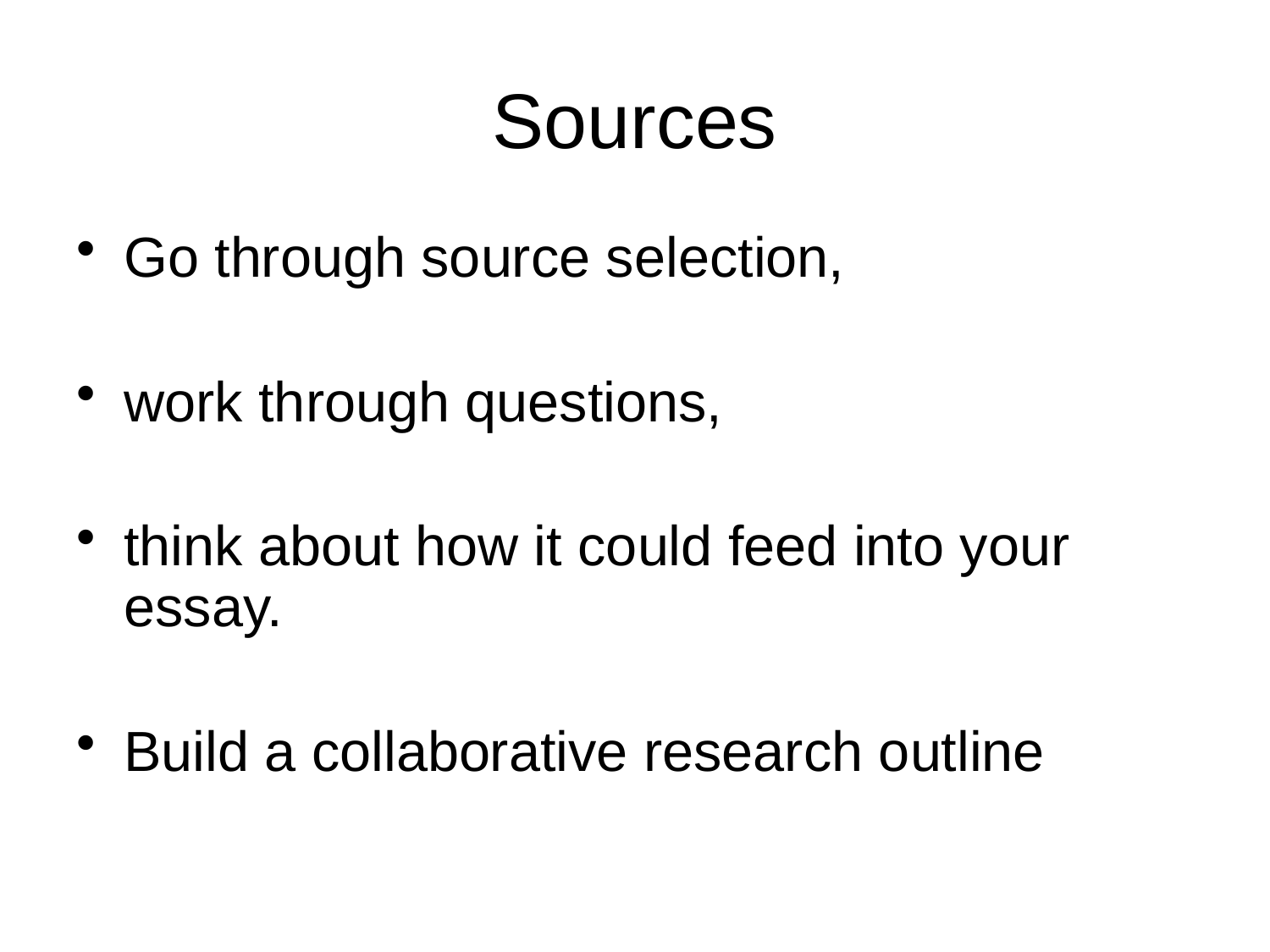

# Sources
Go through source selection,

work through questions,

think about how it could feed into your essay.

Build a collaborative research outline